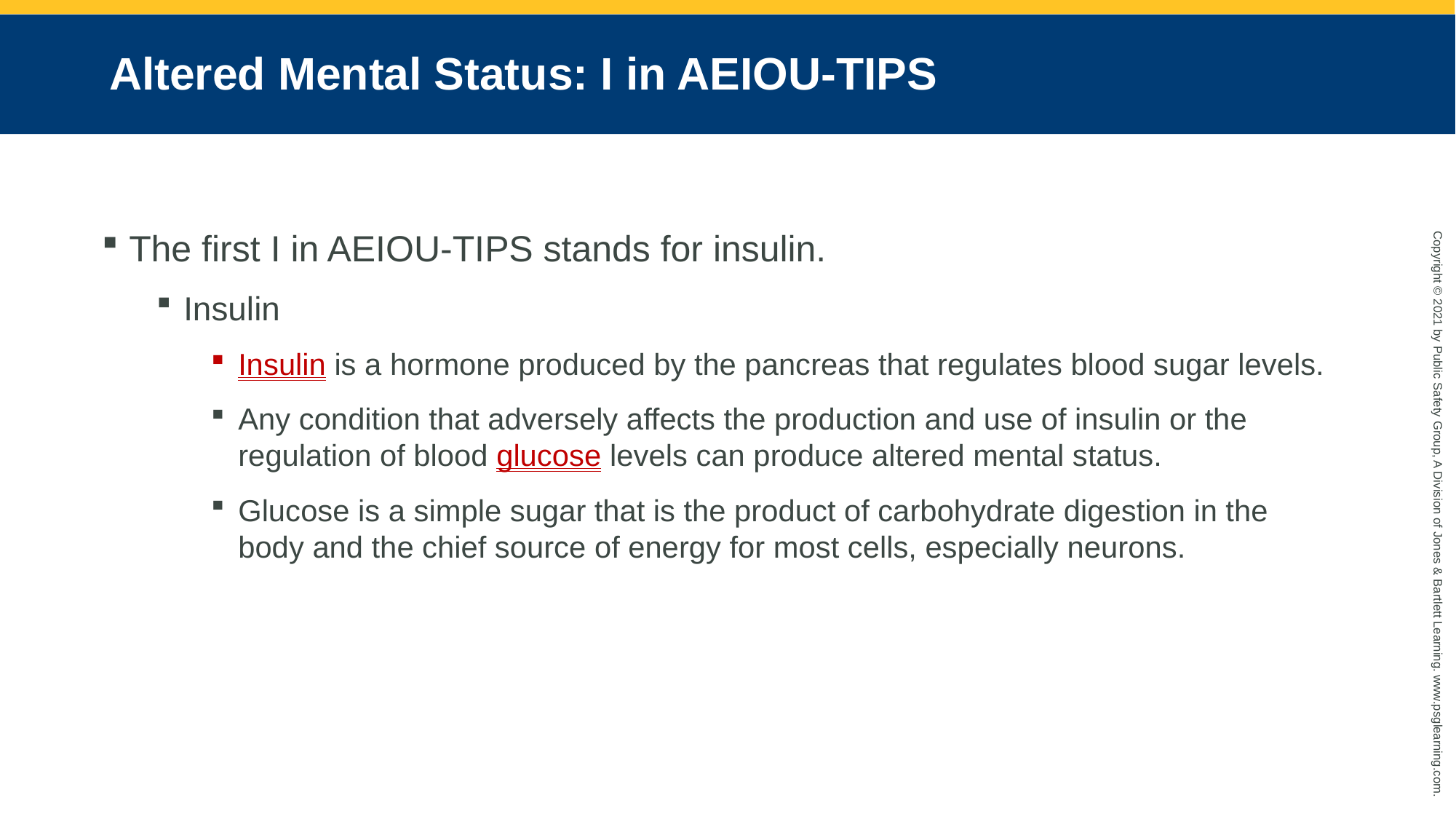

# Altered Mental Status: I in AEIOU-TIPS
The first I in AEIOU-TIPS stands for insulin.
Insulin
Insulin is a hormone produced by the pancreas that regulates blood sugar levels.
Any condition that adversely affects the production and use of insulin or the regulation of blood glucose levels can produce altered mental status.
Glucose is a simple sugar that is the product of carbohydrate digestion in the body and the chief source of energy for most cells, especially neurons.